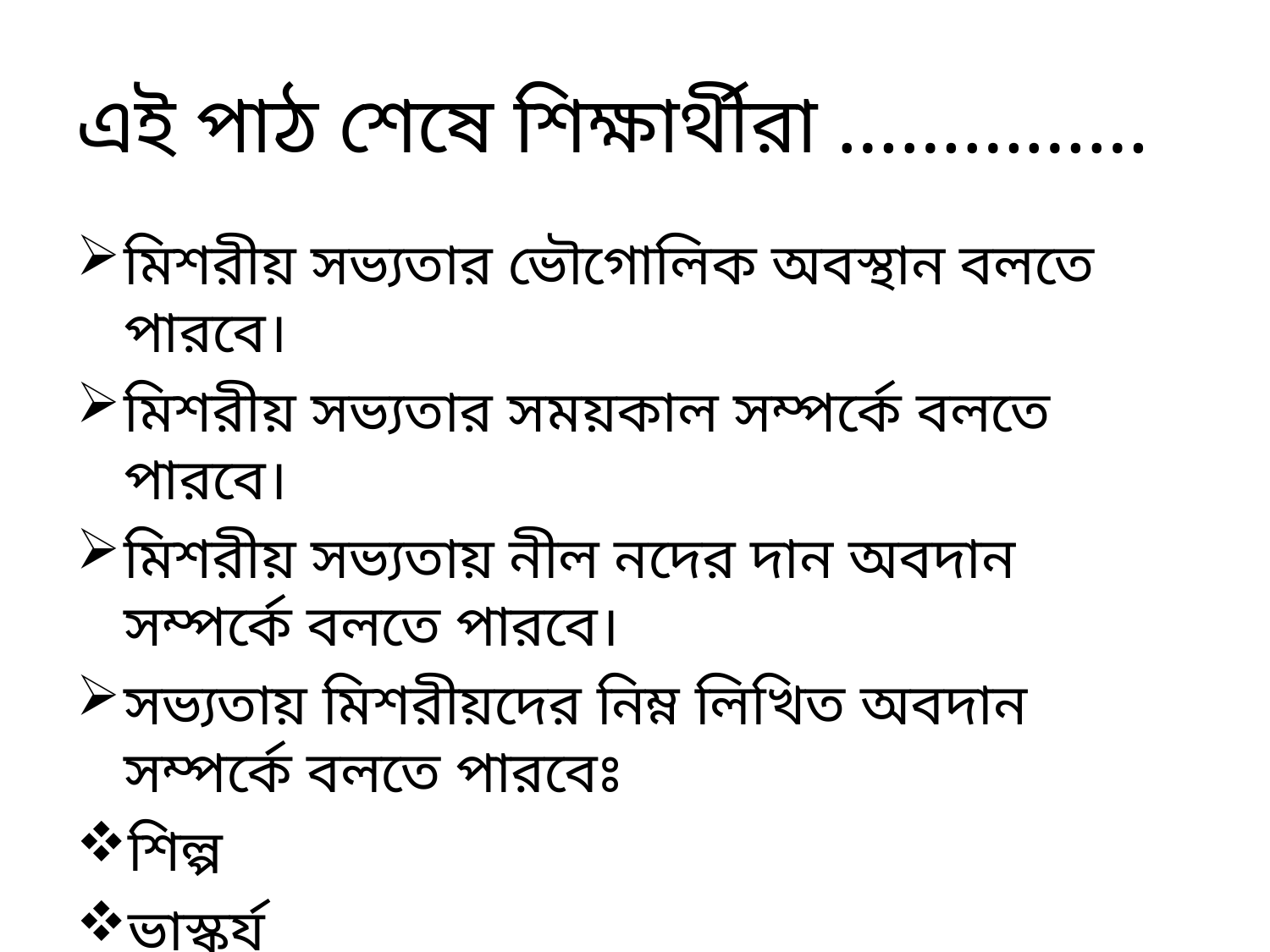

# এই পাঠ শেষে শিক্ষার্থীরা ……………
মিশরীয় সভ্যতার ভৌগোলিক অবস্থান বলতে পারবে।
মিশরীয় সভ্যতার সময়কাল সম্পর্কে বলতে পারবে।
মিশরীয় সভ্যতায় নীল নদের দান অবদান সম্পর্কে বলতে পারবে।
সভ্যতায় মিশরীয়দের নিম্ন লিখিত অবদান সম্পর্কে বলতে পারবেঃ
শিল্প
ভাস্কর্য